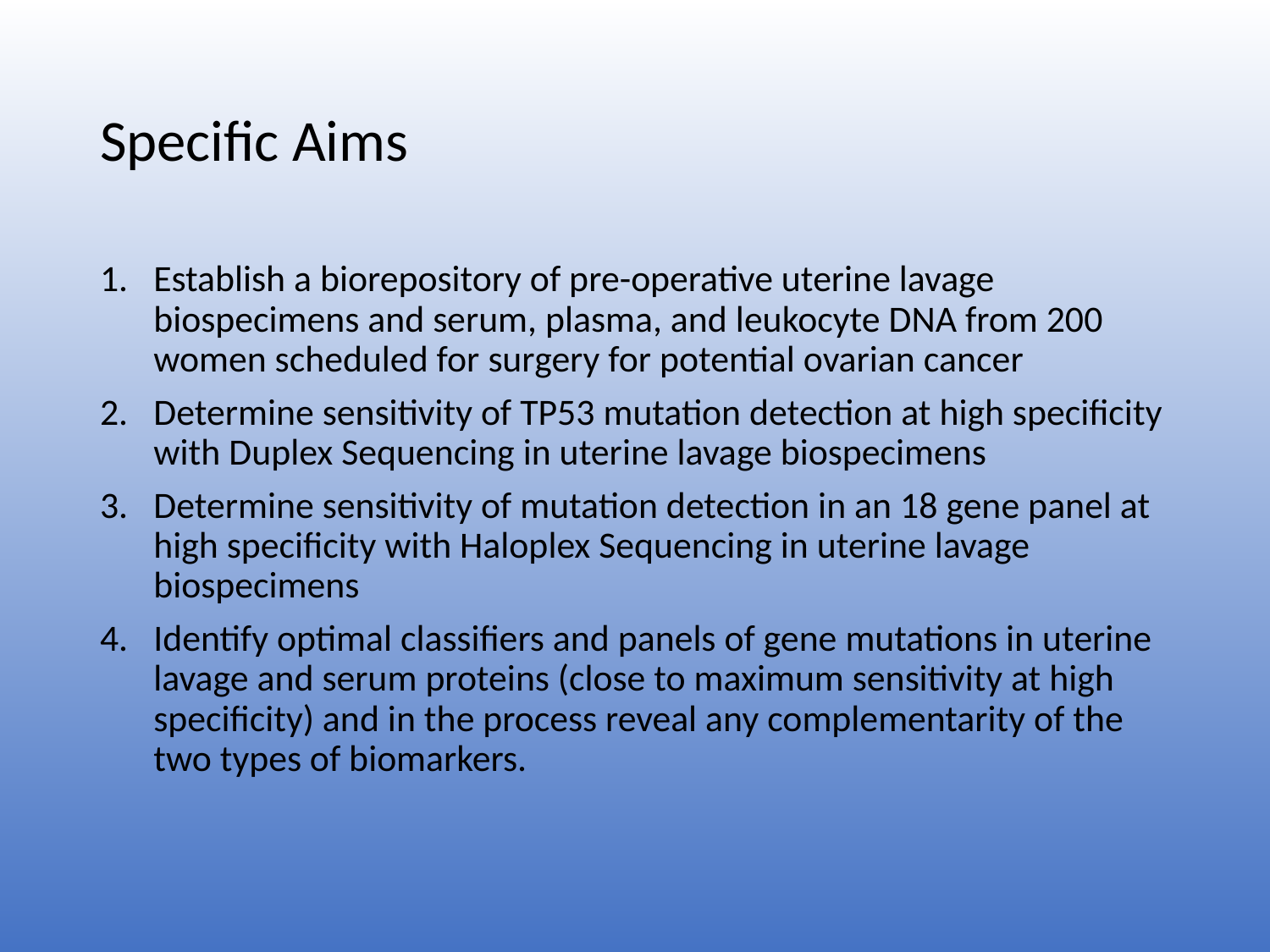

# Specific Aims
Establish a biorepository of pre-operative uterine lavage biospecimens and serum, plasma, and leukocyte DNA from 200 women scheduled for surgery for potential ovarian cancer
Determine sensitivity of TP53 mutation detection at high specificity with Duplex Sequencing in uterine lavage biospecimens
Determine sensitivity of mutation detection in an 18 gene panel at high specificity with Haloplex Sequencing in uterine lavage biospecimens
Identify optimal classifiers and panels of gene mutations in uterine lavage and serum proteins (close to maximum sensitivity at high specificity) and in the process reveal any complementarity of the two types of biomarkers.